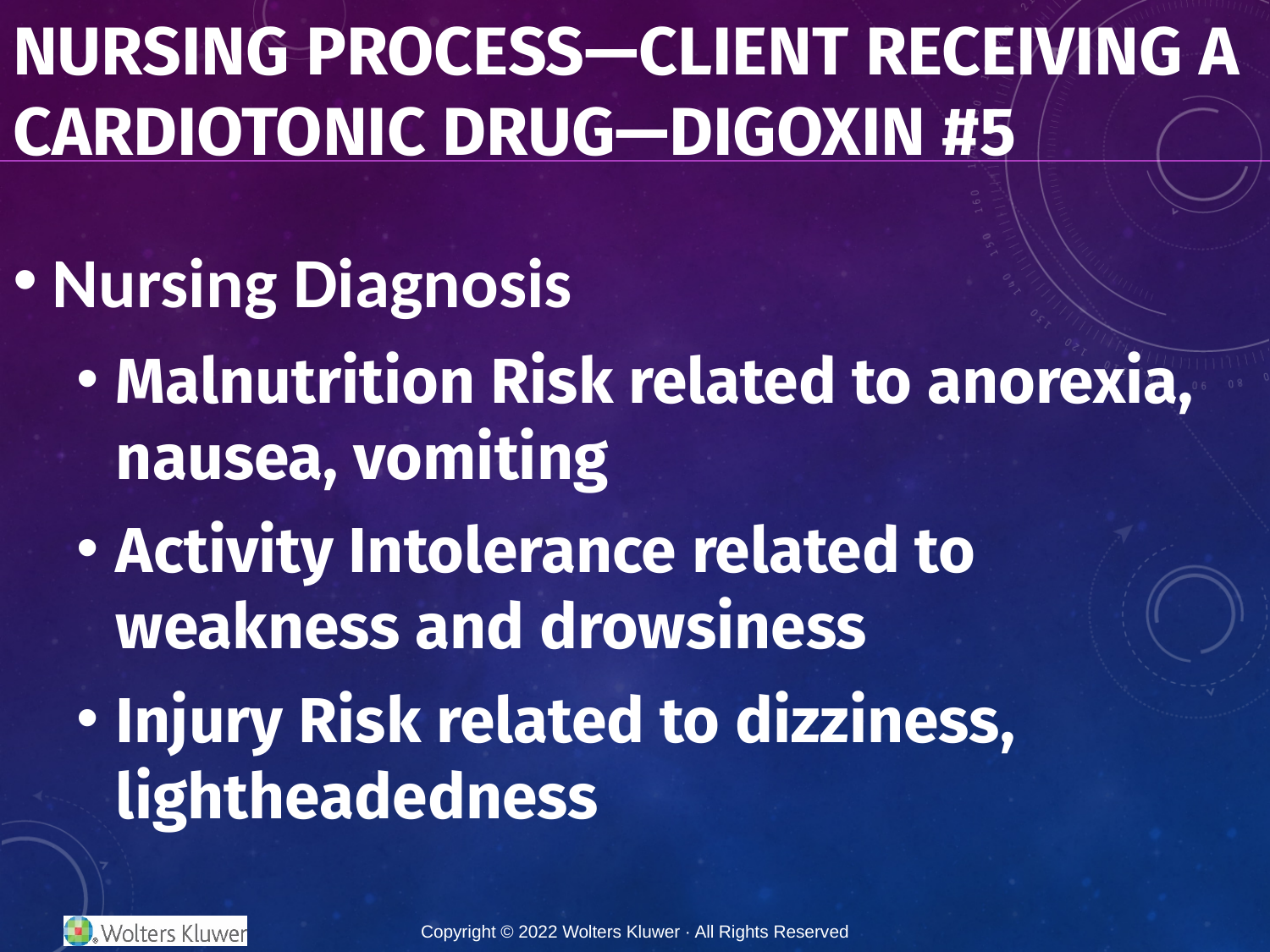

# Nursing Process—Client Receiving a Cardiotonic Drug—Digoxin #5
Nursing Diagnosis
Malnutrition Risk related to anorexia, nausea, vomiting
Activity Intolerance related to weakness and drowsiness
Injury Risk related to dizziness, lightheadedness